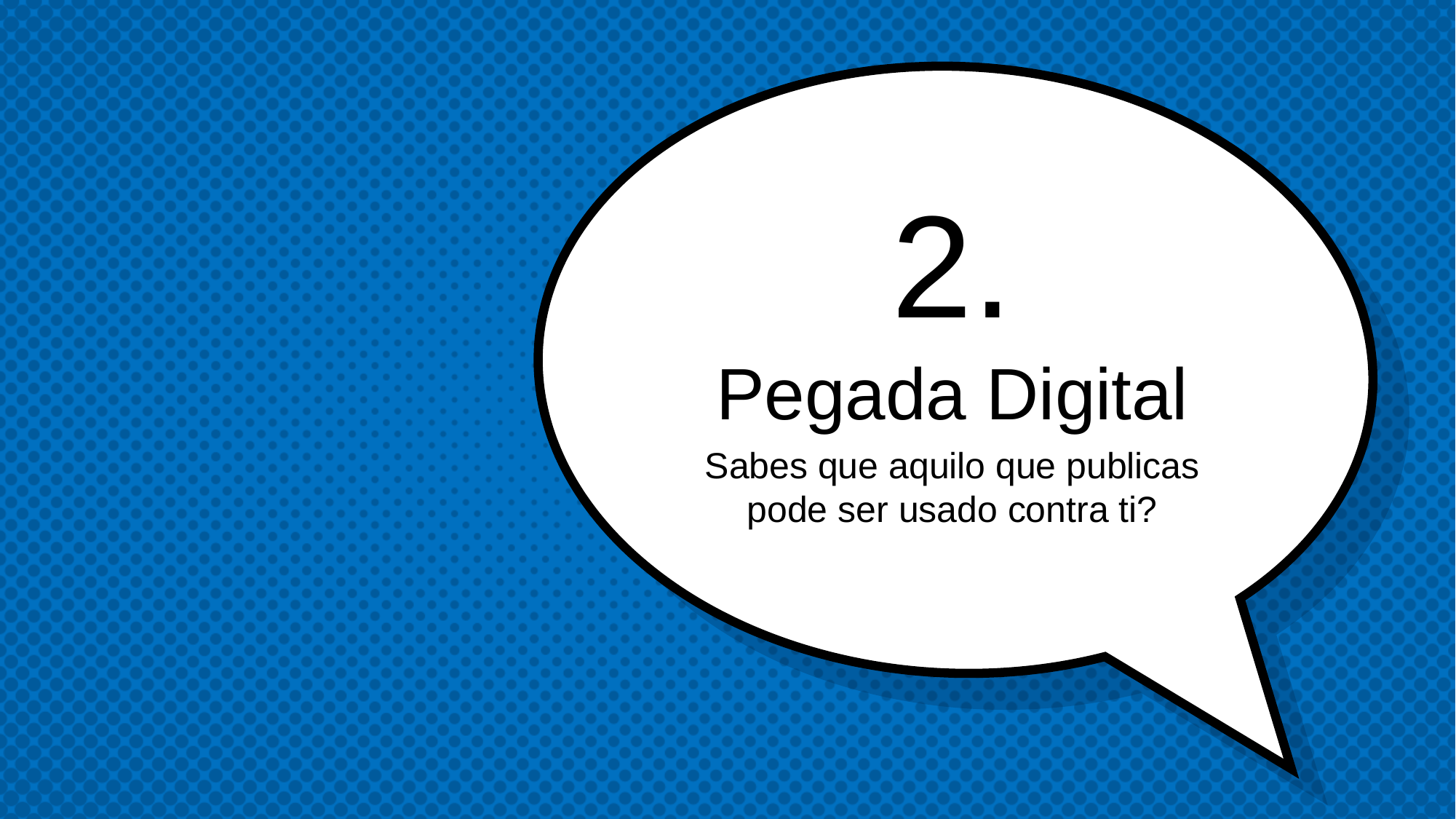

# 2.
Pegada Digital
Sabes que aquilo que publicas pode ser usado contra ti?